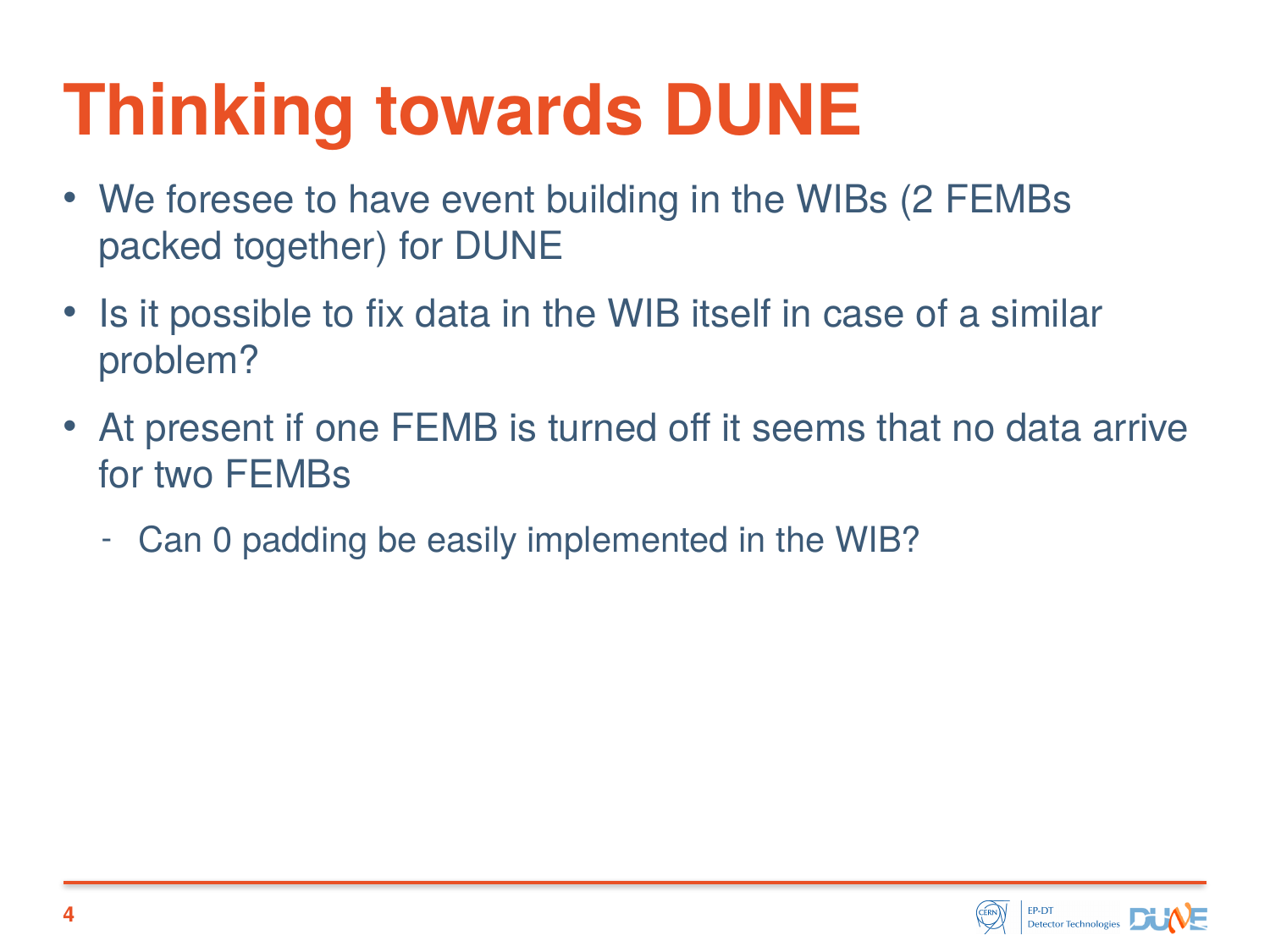

# Thinking towards DUNE
We foresee to have event building in the WIBs (2 FEMBs packed together) for DUNE
Is it possible to fix data in the WIB itself in case of a similar problem?
At present if one FEMB is turned off it seems that no data arrive for two FEMBs
Can 0 padding be easily implemented in the WIB?
4